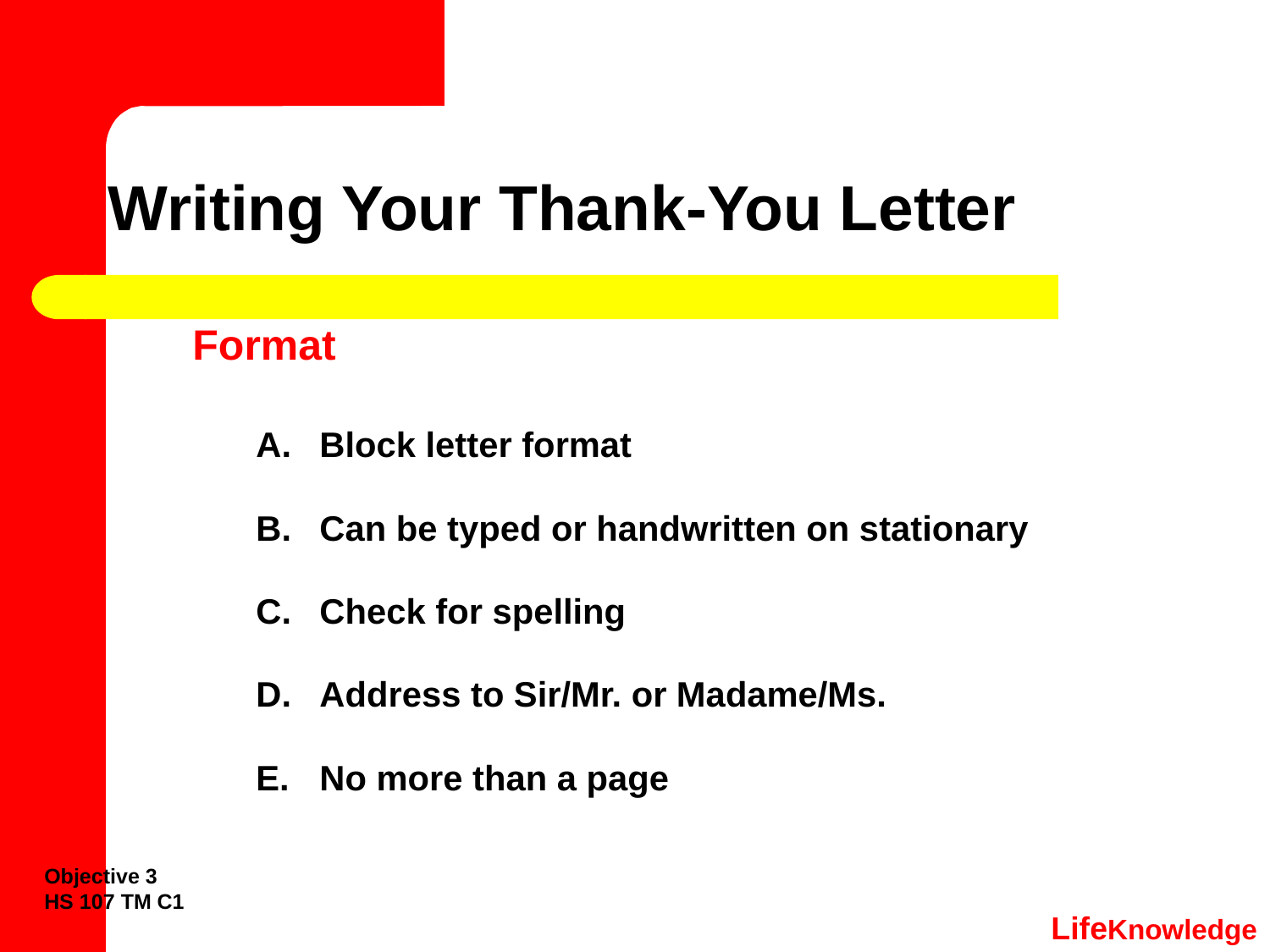

# Writing Your Thank-You Letter
Format
Block letter format
Can be typed or handwritten on stationary
Check for spelling
Address to Sir/Mr. or Madame/Ms.
No more than a page
Objective 3
HS 107 TM C1